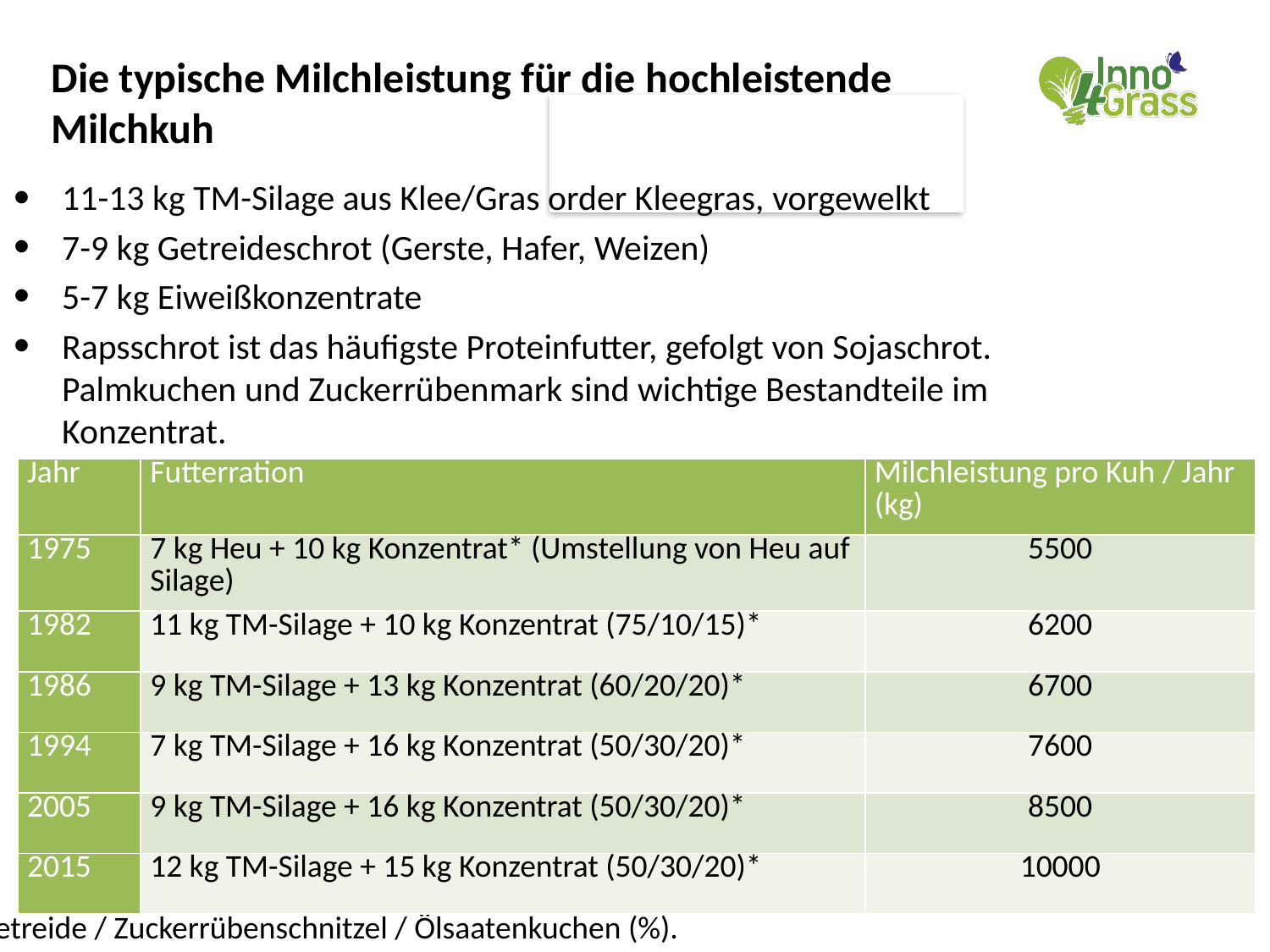

Die typische Milchleistung für die hochleistende Milchkuh

11-13 kg TM-Silage aus Klee/Gras order Kleegras, vorgewelkt
7-9 kg Getreideschrot (Gerste, Hafer, Weizen)
5-7 kg Eiweißkonzentrate
Rapsschrot ist das häufigste Proteinfutter, gefolgt von Sojaschrot. Palmkuchen und Zuckerrübenmark sind wichtige Bestandteile im Konzentrat.

| Jahr | Futterration | Milchleistung pro Kuh / Jahr (kg) |
| --- | --- | --- |
| 1975 | 7 kg Heu + 10 kg Konzentrat\* (Umstellung von Heu auf Silage) | 5500 |
| 1982 | 11 kg TM-Silage + 10 kg Konzentrat (75/10/15)\* | 6200 |
| 1986 | 9 kg TM-Silage + 13 kg Konzentrat (60/20/20)\* | 6700 |
| 1994 | 7 kg TM-Silage + 16 kg Konzentrat (50/30/20)\* | 7600 |
| 2005 | 9 kg TM-Silage + 16 kg Konzentrat (50/30/20)\* | 8500 |
| 2015 | 12 kg TM-Silage + 15 kg Konzentrat (50/30/20)\* | 10000 |
* = Getreide / Zuckerrübenschnitzel / Ölsaatenkuchen (%).